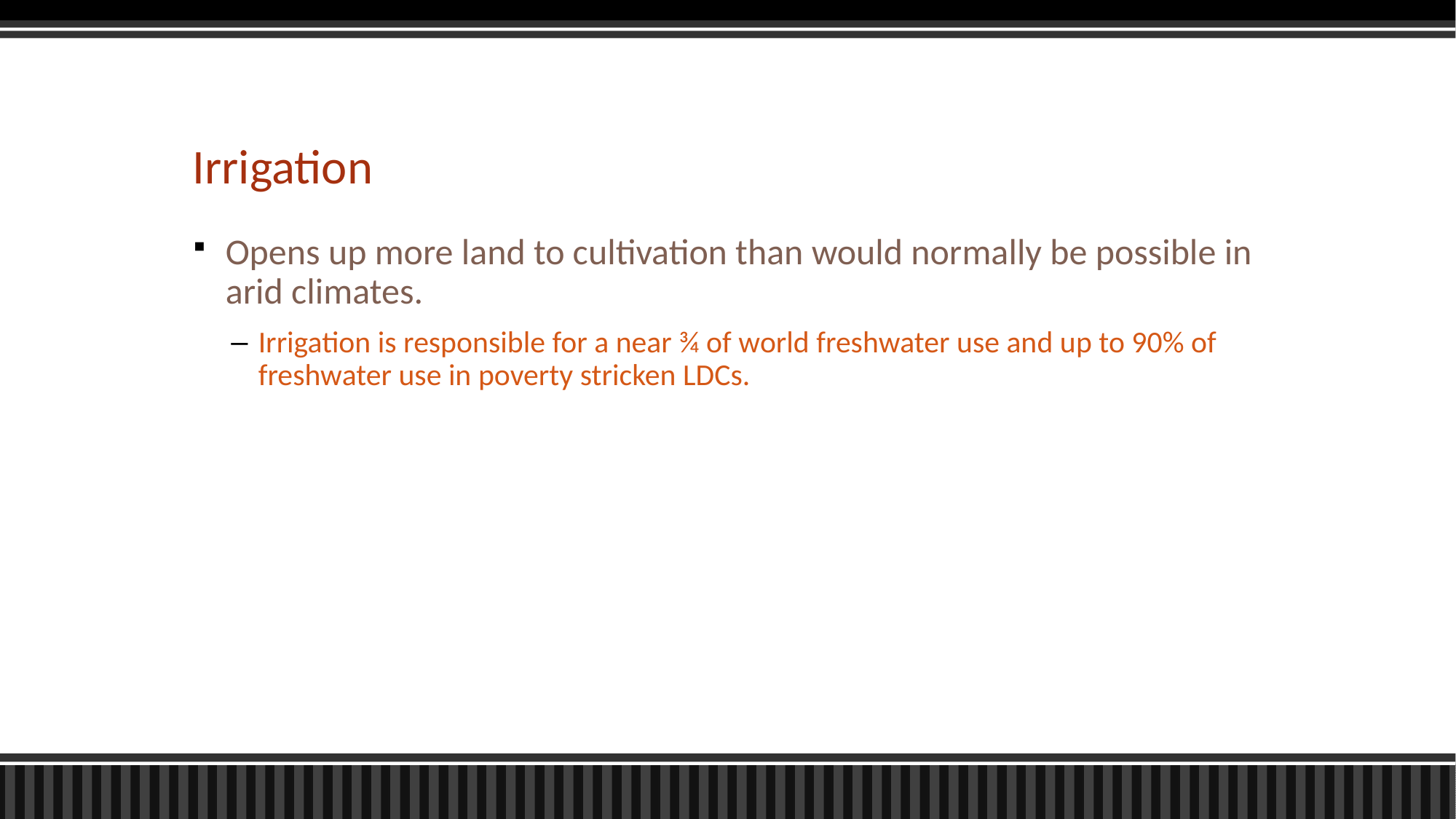

# Irrigation
Opens up more land to cultivation than would normally be possible in arid climates.
Irrigation is responsible for a near ¾ of world freshwater use and up to 90% of freshwater use in poverty stricken LDCs.